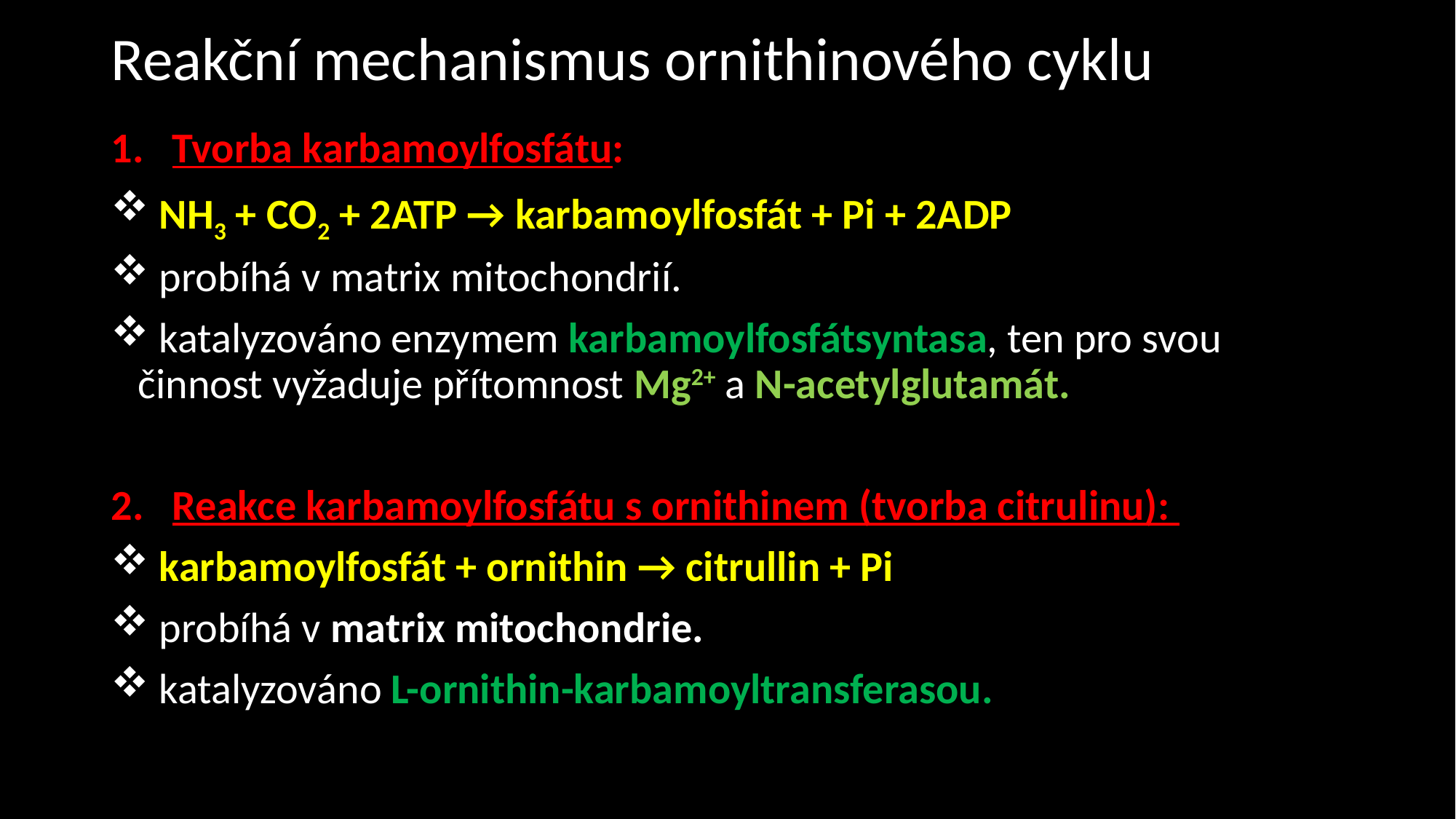

# Reakční mechanismus ornithinového cyklu
Tvorba karbamoylfosfátu:
 NH3 + CO2 + 2ATP → karbamoylfosfát + Pi + 2ADP
 probíhá v matrix mitochondrií.
 katalyzováno enzymem karbamoylfosfátsyntasa, ten pro svou činnost vyžaduje přítomnost Mg2+ a N-acetylglutamát.

Reakce karbamoylfosfátu s ornithinem (tvorba citrulinu):
 karbamoylfosfát + ornithin → citrullin + Pi
 probíhá v matrix mitochondrie.
 katalyzováno L-ornithin-karbamoyltransferasou.